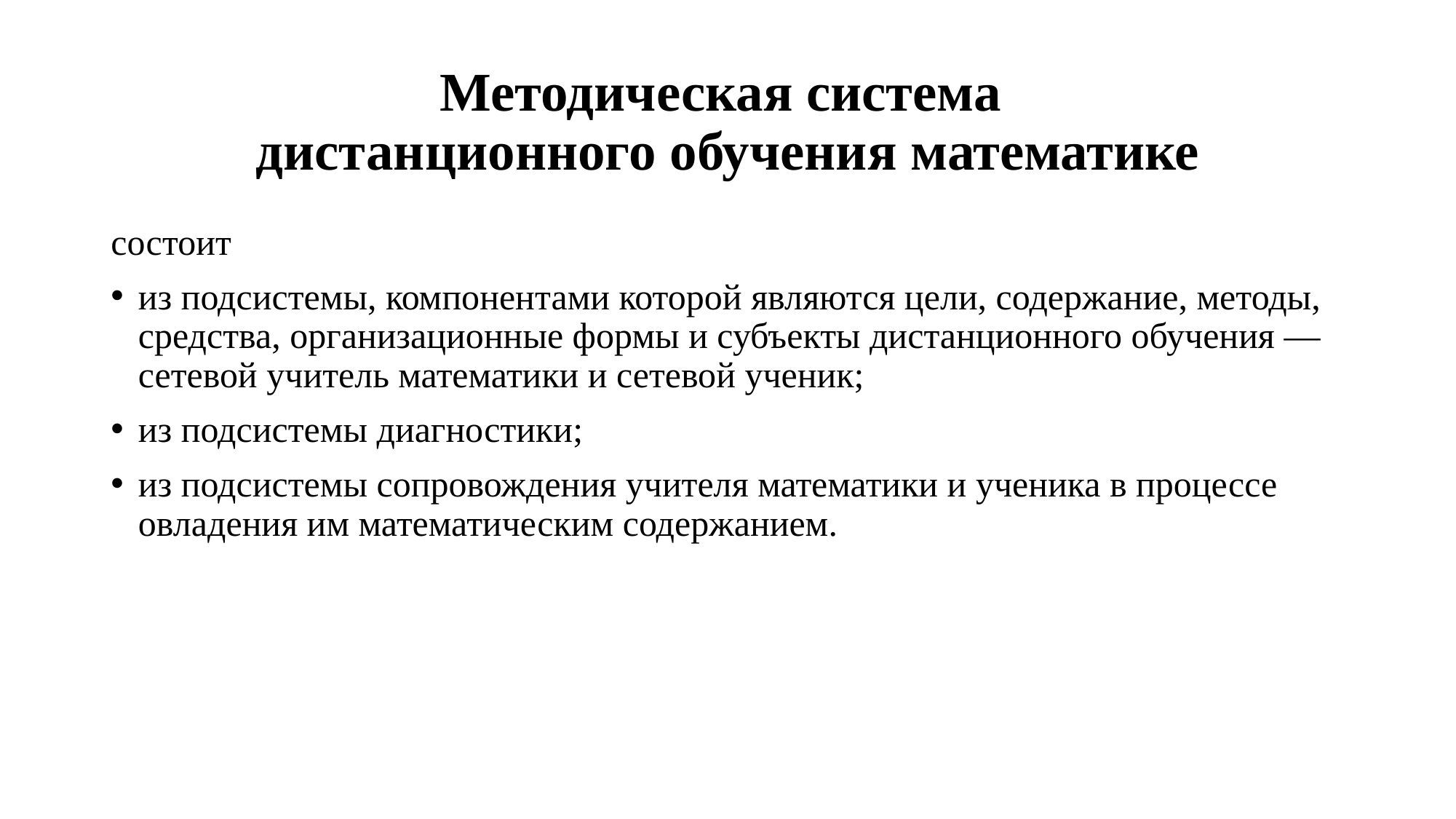

# Методическая система дистанционного обучения математике
состоит
из подсистемы, компонентами которой являются цели, содержание, методы, средства, организационные формы и субъекты дистанционного обучения —  сетевой учитель математики и сетевой ученик;
из подсистемы диагностики;
из подсистемы сопровождения учителя математики и ученика в процессе овладения им математическим содержанием.